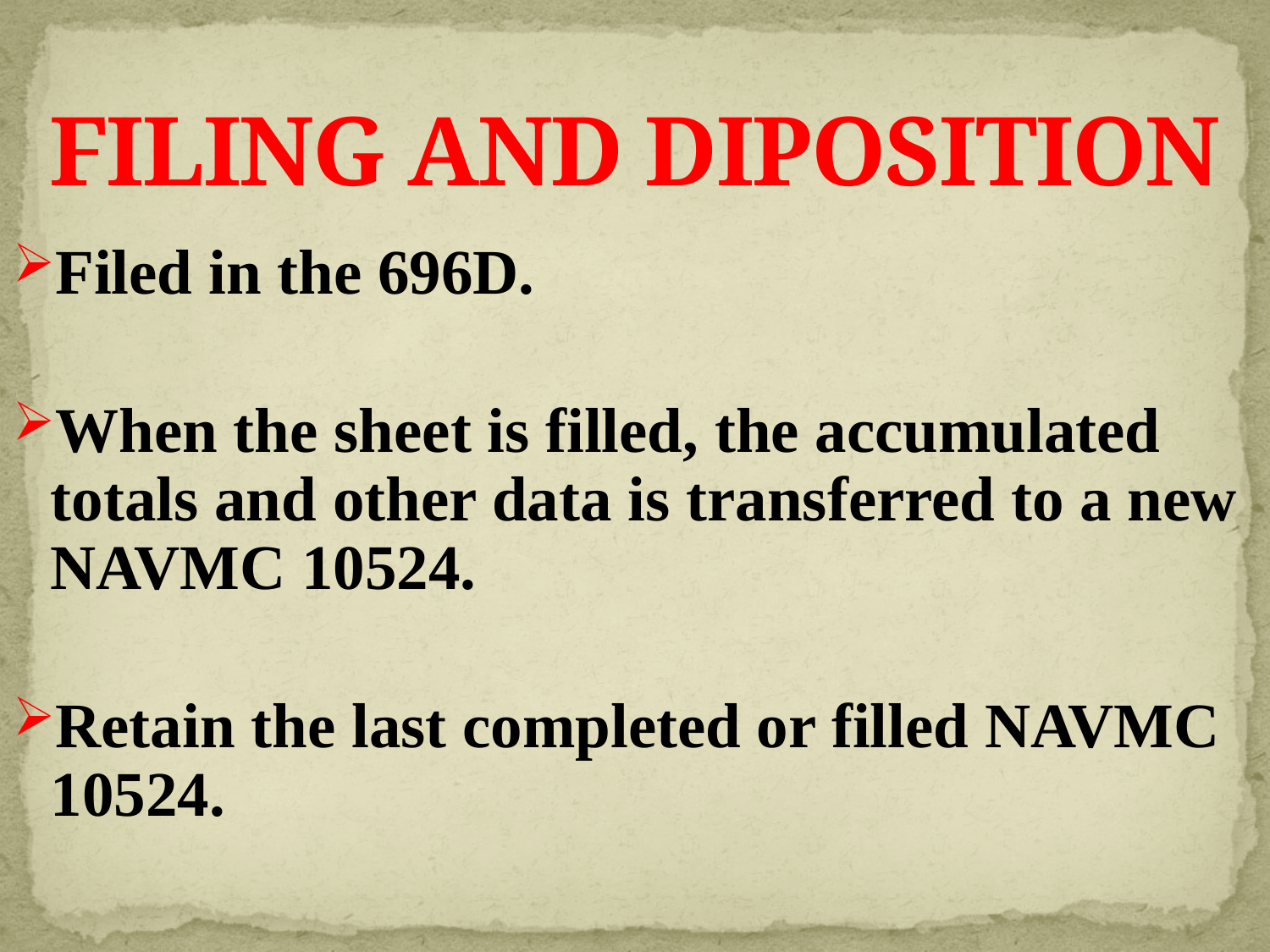

# FILING AND DIPOSITION
Filed in the 696D.

When the sheet is filled, the accumulated totals and other data is transferred to a new NAVMC 10524.

Retain the last completed or filled NAVMC 10524.